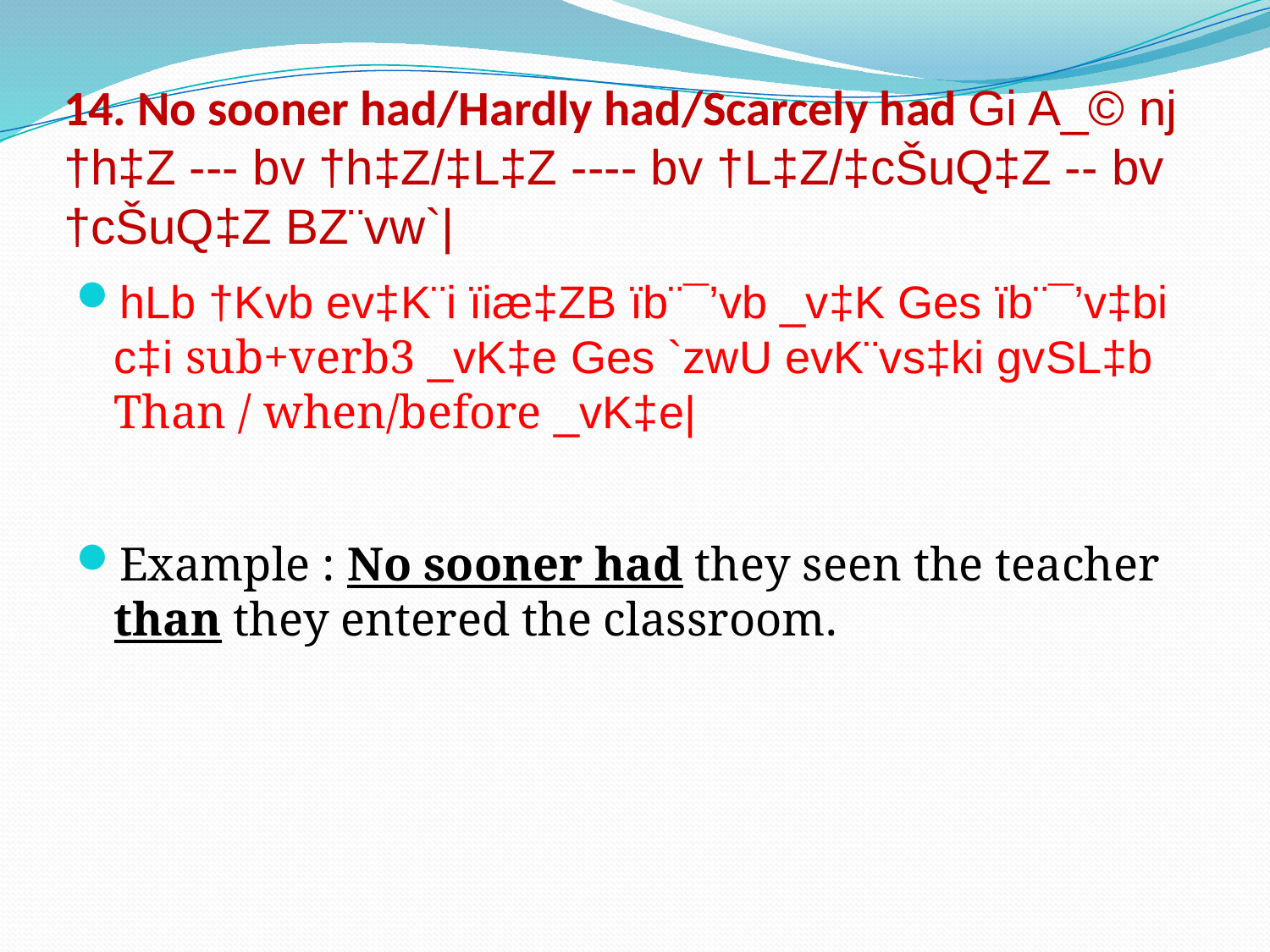

# 14. No sooner had/Hardly had/Scarcely had Gi A_© nj †h‡Z --- bv †h‡Z/‡L‡Z ---- bv †L‡Z/‡cŠuQ‡Z -- bv †cŠuQ‡Z BZ¨vw`|
hLb †Kvb ev‡K¨i ïiæ‡ZB ïb¨¯’vb _v‡K Ges ïb¨¯’v‡bi c‡i sub+verb3 _vK‡e Ges `zwU evK¨vs‡ki gvSL‡b Than / when/before _vK‡e|
Example : No sooner had they seen the teacher than they entered the classroom.